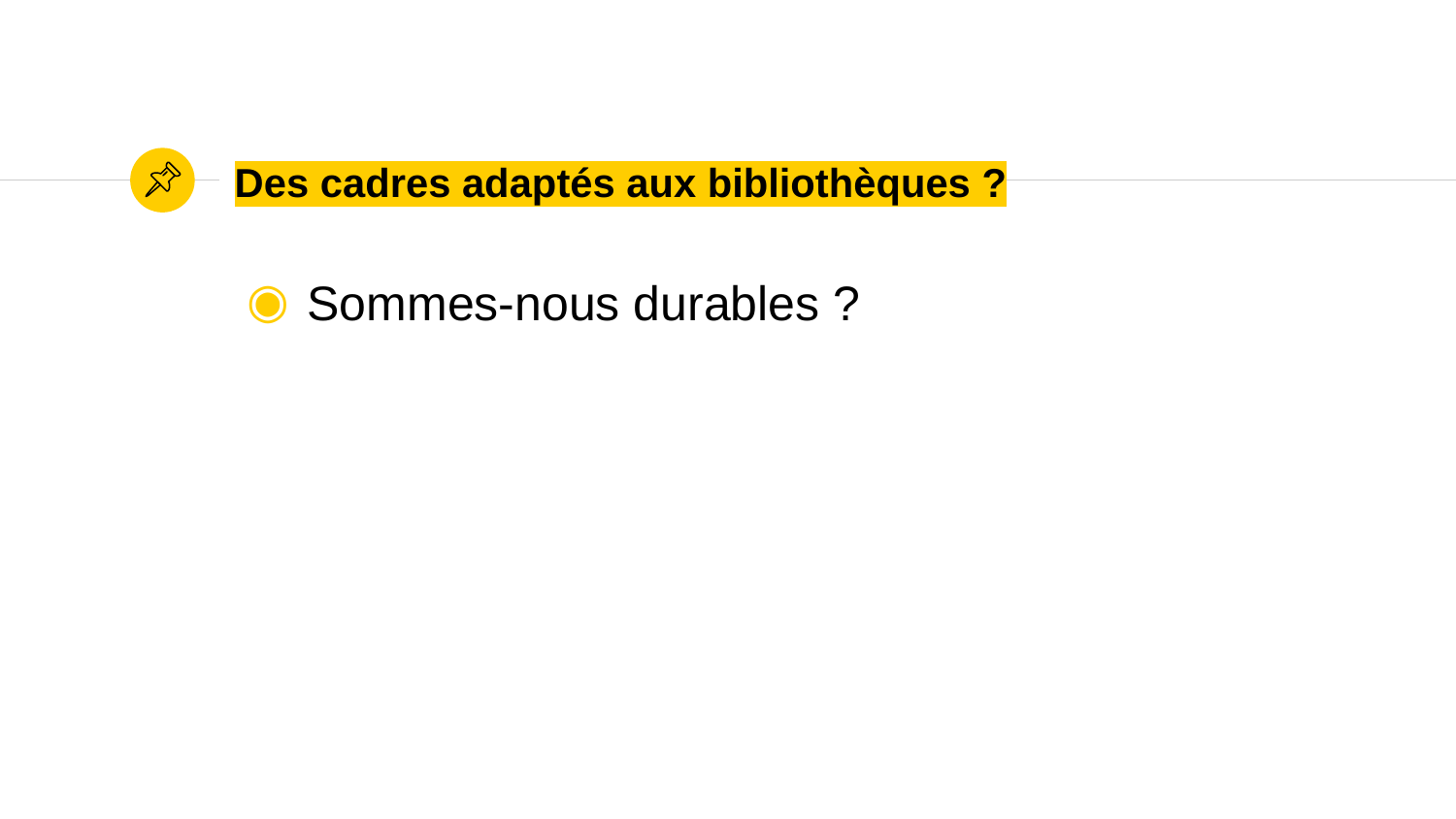

# Des cadres adaptés aux bibliothèques ?

Sommes-nous durables ?